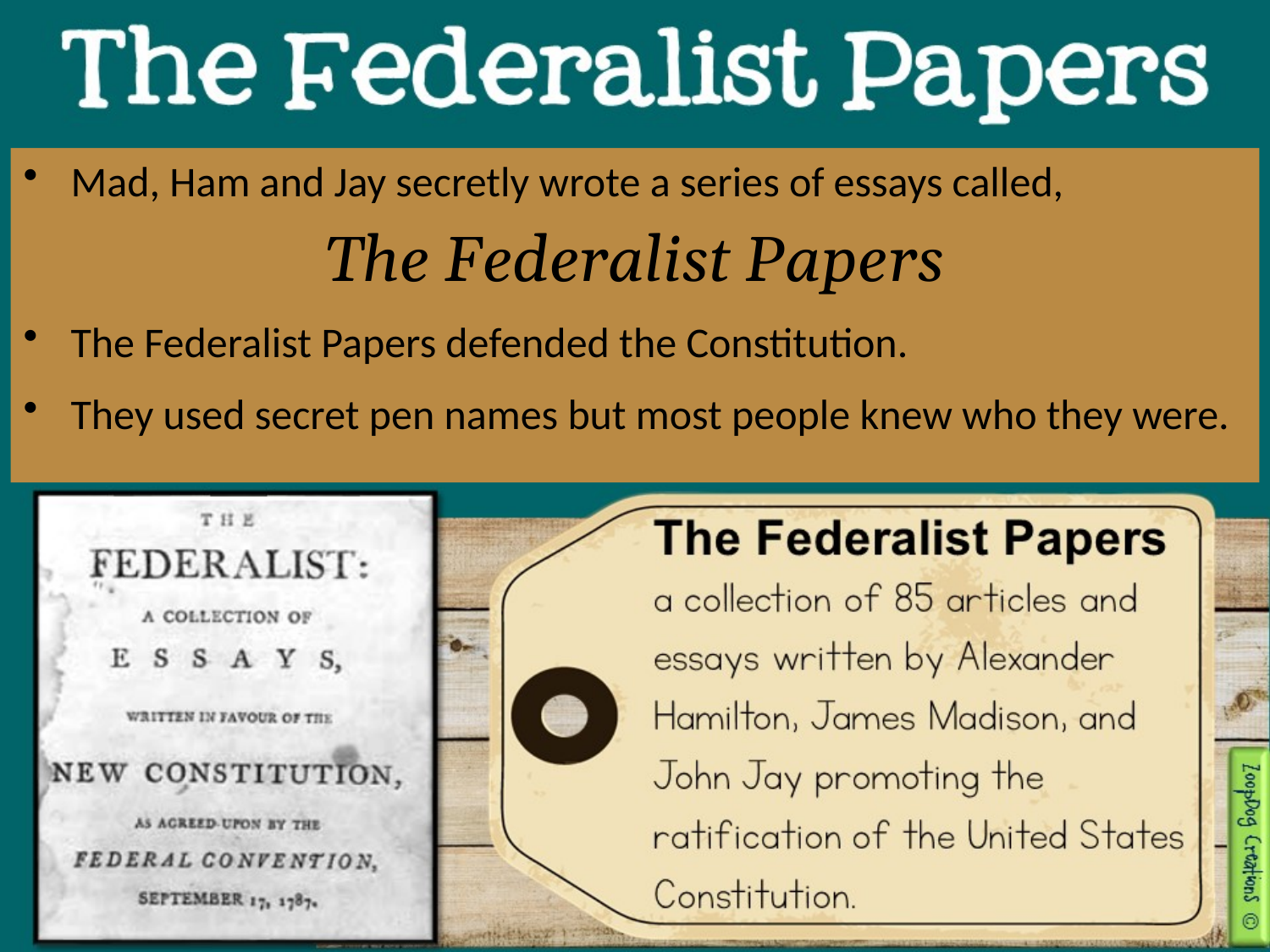

Mad, Ham and Jay secretly wrote a series of essays called,
The Federalist Papers
The Federalist Papers defended the Constitution.
They used secret pen names but most people knew who they were.